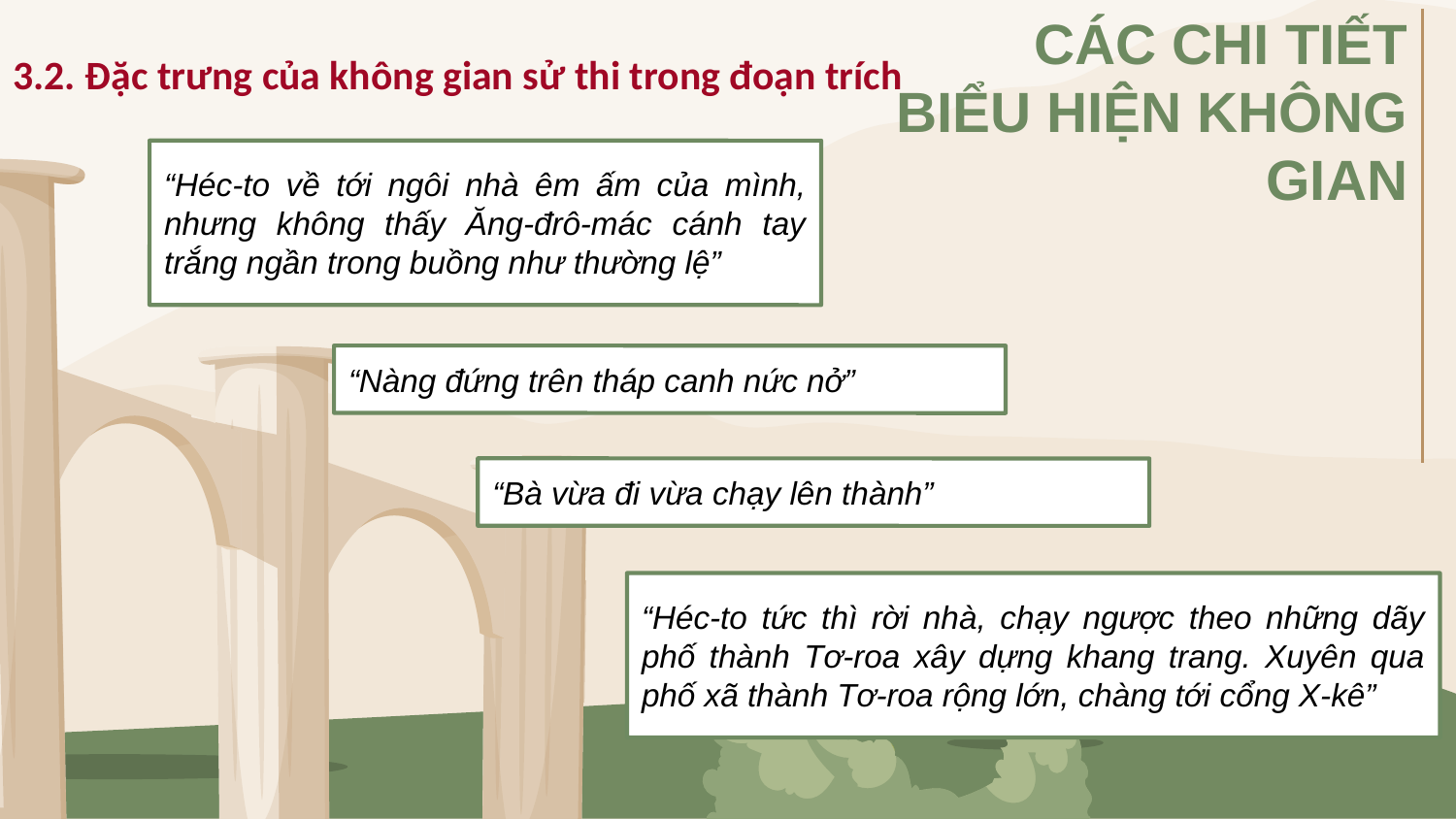

# CÁC CHI TIẾT BIỂU HIỆN KHÔNG GIAN
3.2. Đặc trưng của không gian sử thi trong đoạn trích
“Héc-to về tới ngôi nhà êm ấm của mình, nhưng không thấy Ăng-đrô-mác cánh tay trắng ngần trong buồng như thường lệ”

“Nàng đứng trên tháp canh nức nở”
“Bà vừa đi vừa chạy lên thành”
“Héc-to tức thì rời nhà, chạy ngược theo những dãy phố thành Tơ-roa xây dựng khang trang. Xuyên qua phố xã thành Tơ-roa rộng lớn, chàng tới cổng X-kê”